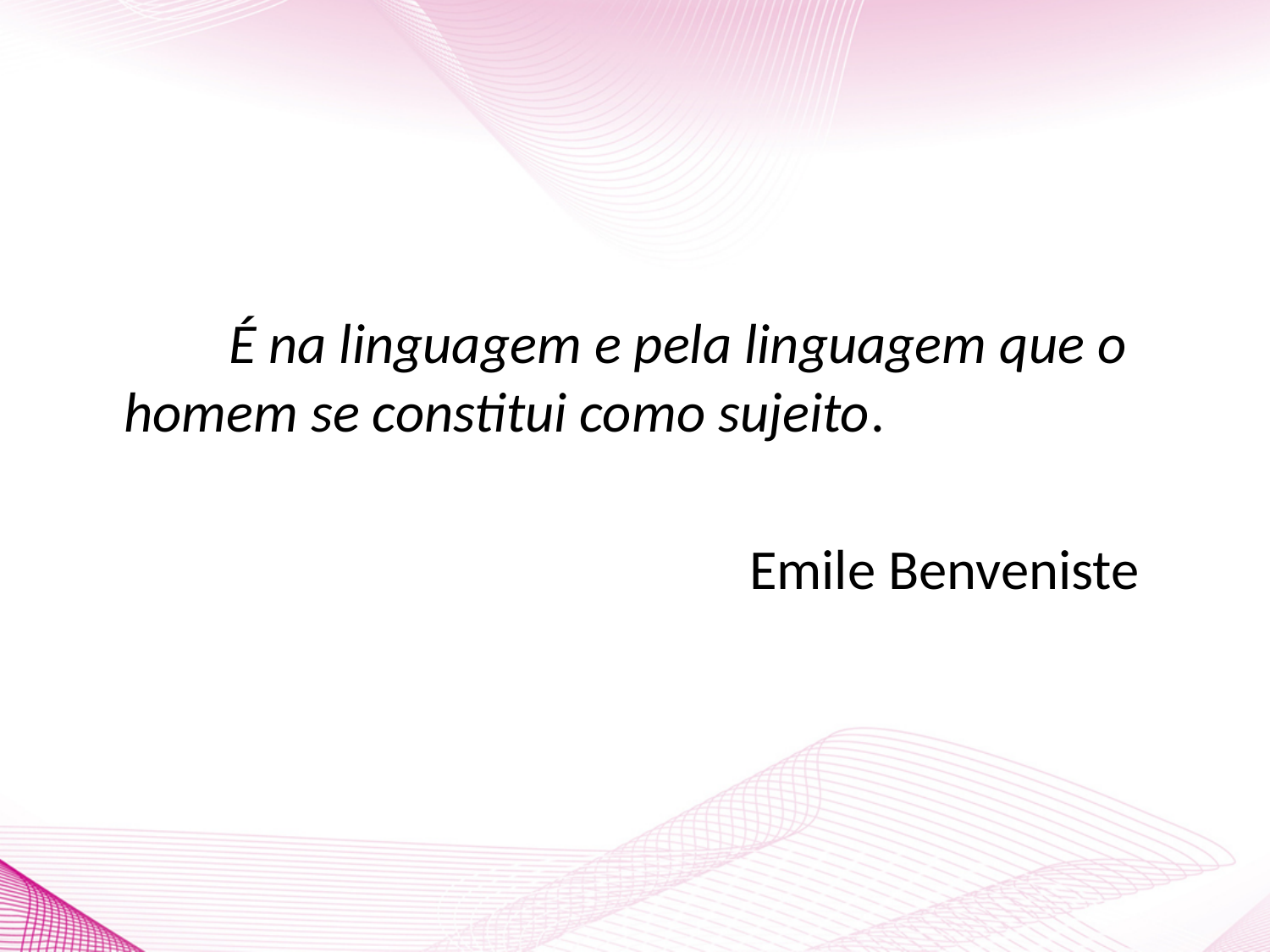

#

            É na linguagem e pela linguagem que o homem se constitui como sujeito.

                                                     Emile Benveniste